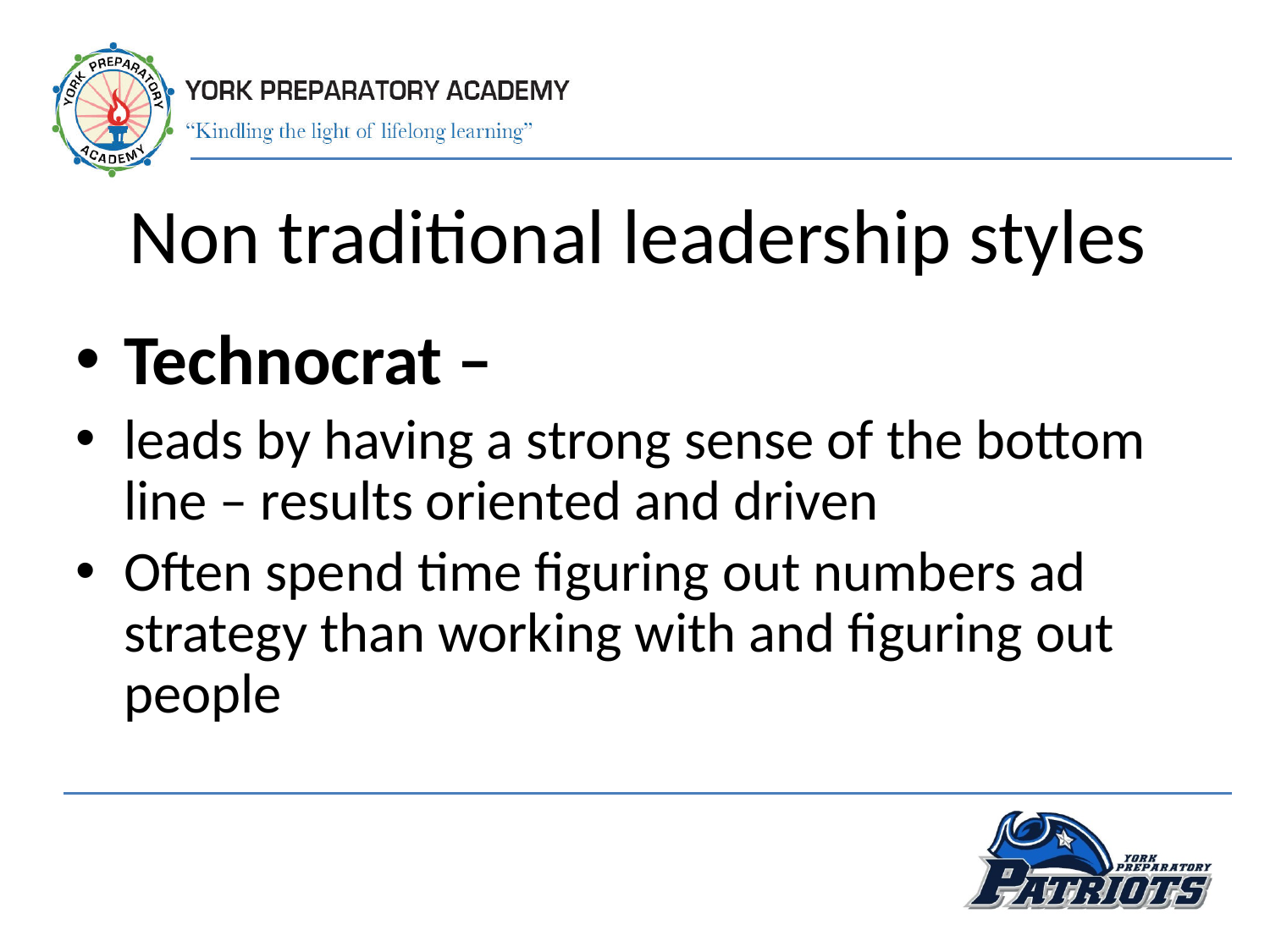

Non traditional leadership styles
Technocrat –
leads by having a strong sense of the bottom line – results oriented and driven
Often spend time figuring out numbers ad strategy than working with and figuring out people